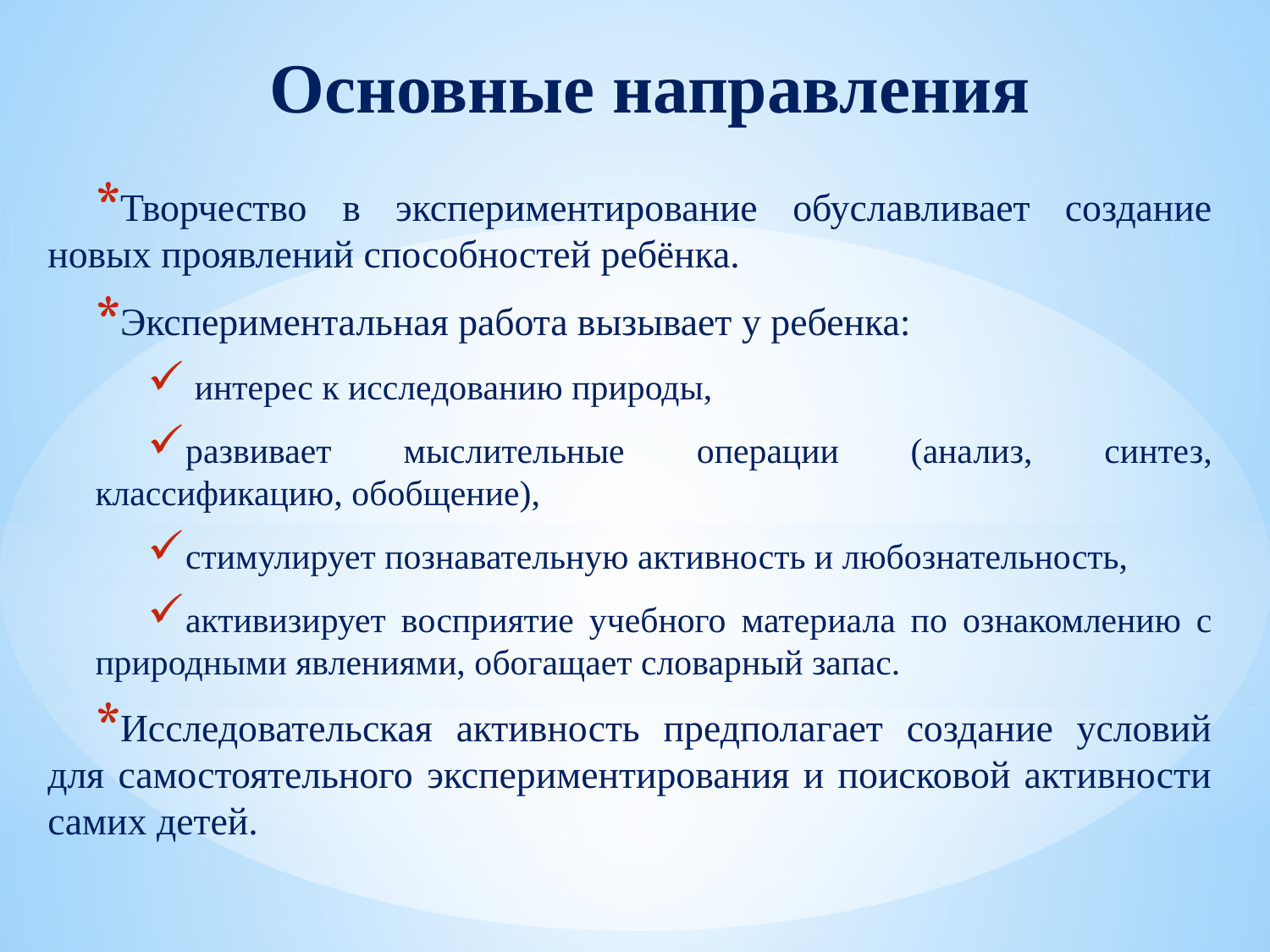

# Основные направления
Творчество в экспериментирование обуславливает создание новых проявлений способностей ребёнка.
Экспериментальная работа вызывает у ребенка:
 интерес к исследованию природы,
развивает мыслительные операции (анализ, синтез, классификацию, обобщение),
стимулирует познавательную активность и любознательность,
активизирует восприятие учебного материала по ознакомлению с природными явлениями, обогащает словарный запас.
Исследовательская активность предполагает создание условий для самостоятельного экспериментирования и поисковой активности самих детей.